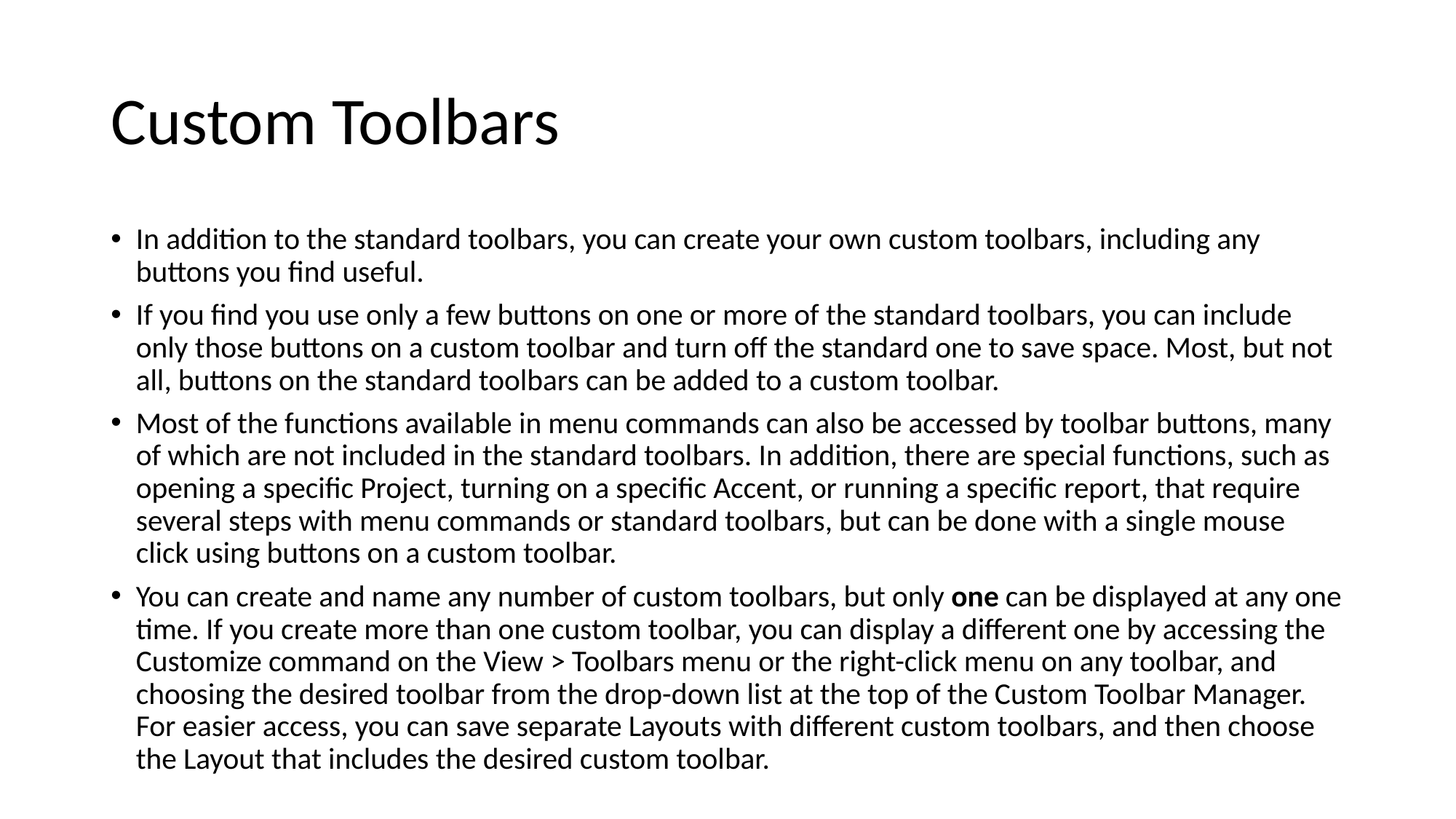

# Custom Toolbars
In addition to the standard toolbars, you can create your own custom toolbars, including any buttons you find useful.
If you find you use only a few buttons on one or more of the standard toolbars, you can include only those buttons on a custom toolbar and turn off the standard one to save space. Most, but not all, buttons on the standard toolbars can be added to a custom toolbar.
Most of the functions available in menu commands can also be accessed by toolbar buttons, many of which are not included in the standard toolbars. In addition, there are special functions, such as opening a specific Project, turning on a specific Accent, or running a specific report, that require several steps with menu commands or standard toolbars, but can be done with a single mouse click using buttons on a custom toolbar.
You can create and name any number of custom toolbars, but only one can be displayed at any one time. If you create more than one custom toolbar, you can display a different one by accessing the Customize command on the View > Toolbars menu or the right-click menu on any toolbar, and choosing the desired toolbar from the drop-down list at the top of the Custom Toolbar Manager. For easier access, you can save separate Layouts with different custom toolbars, and then choose the Layout that includes the desired custom toolbar.